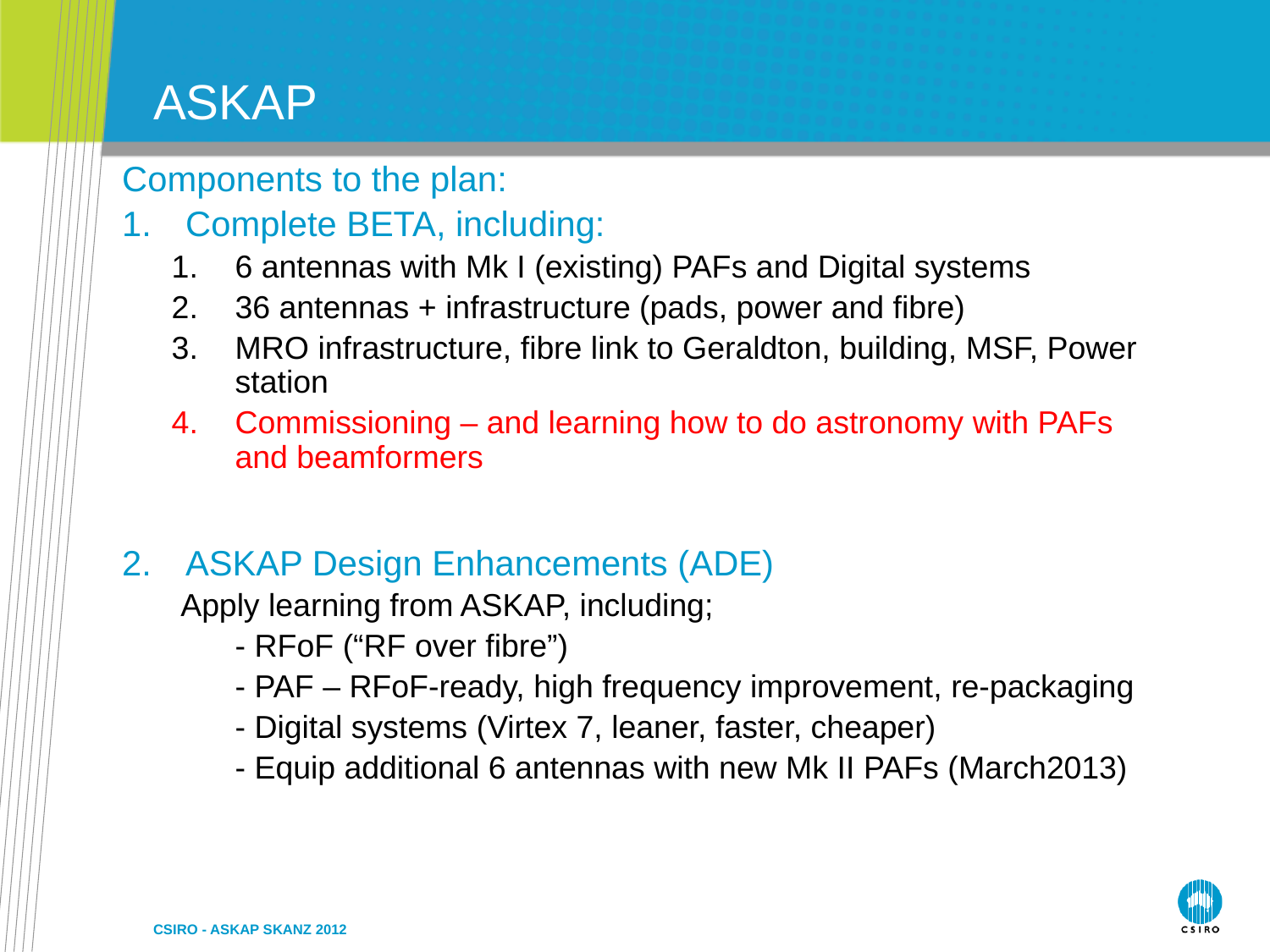

# ASKAP
Components to the plan:
Complete BETA, including:
6 antennas with Mk I (existing) PAFs and Digital systems
36 antennas + infrastructure (pads, power and fibre)
MRO infrastructure, fibre link to Geraldton, building, MSF, Power station
Commissioning – and learning how to do astronomy with PAFs and beamformers

ASKAP Design Enhancements (ADE)
 Apply learning from ASKAP, including;
	- RFoF (“RF over fibre”)
	- PAF – RFoF-ready, high frequency improvement, re-packaging
	- Digital systems (Virtex 7, leaner, faster, cheaper)
	- Equip additional 6 antennas with new Mk II PAFs (March2013)

CSIRO - ASKAP SKANZ 2012